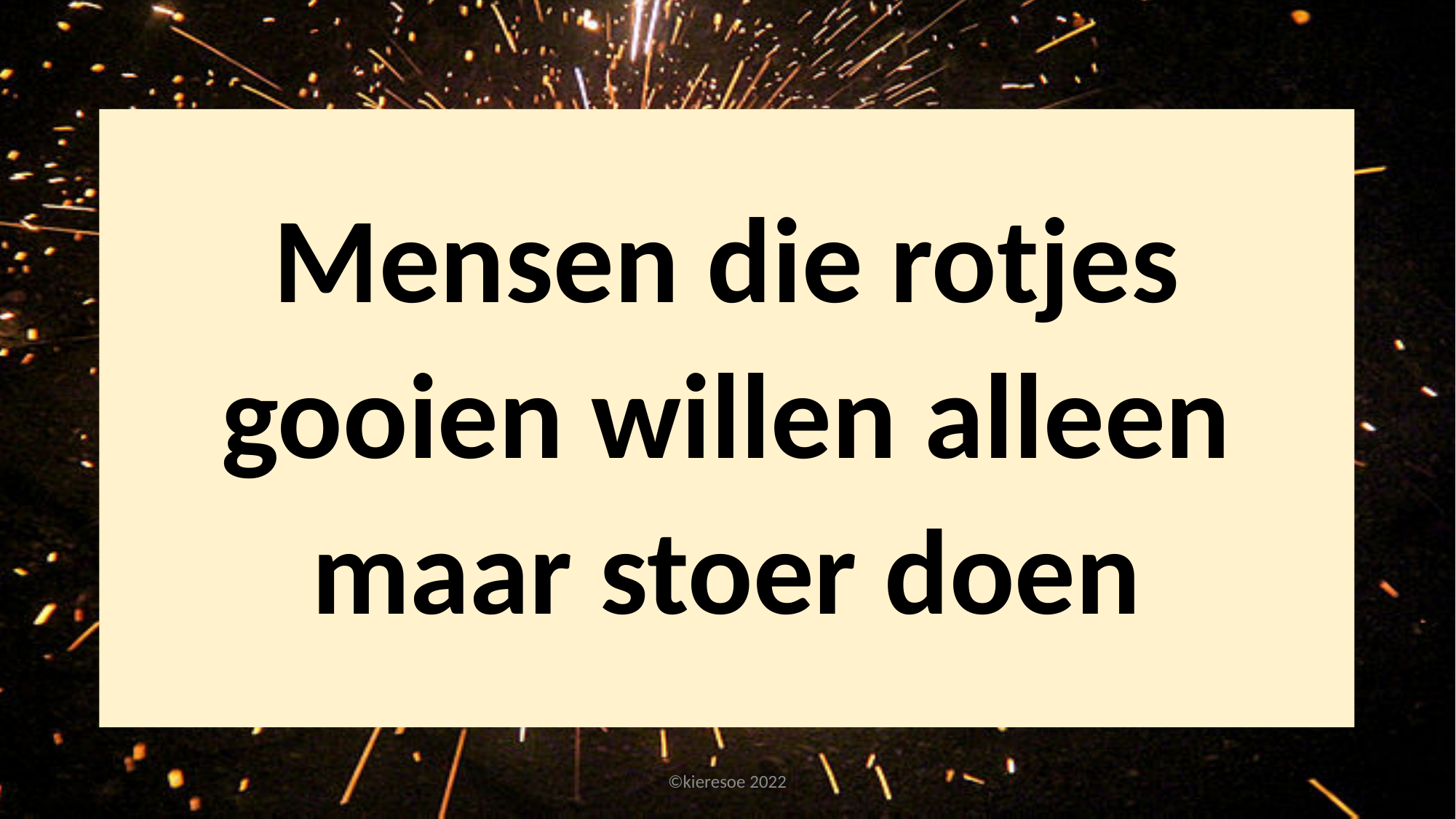

Mensen die rotjes gooien willen alleen maar stoer doen
©kieresoe 2022